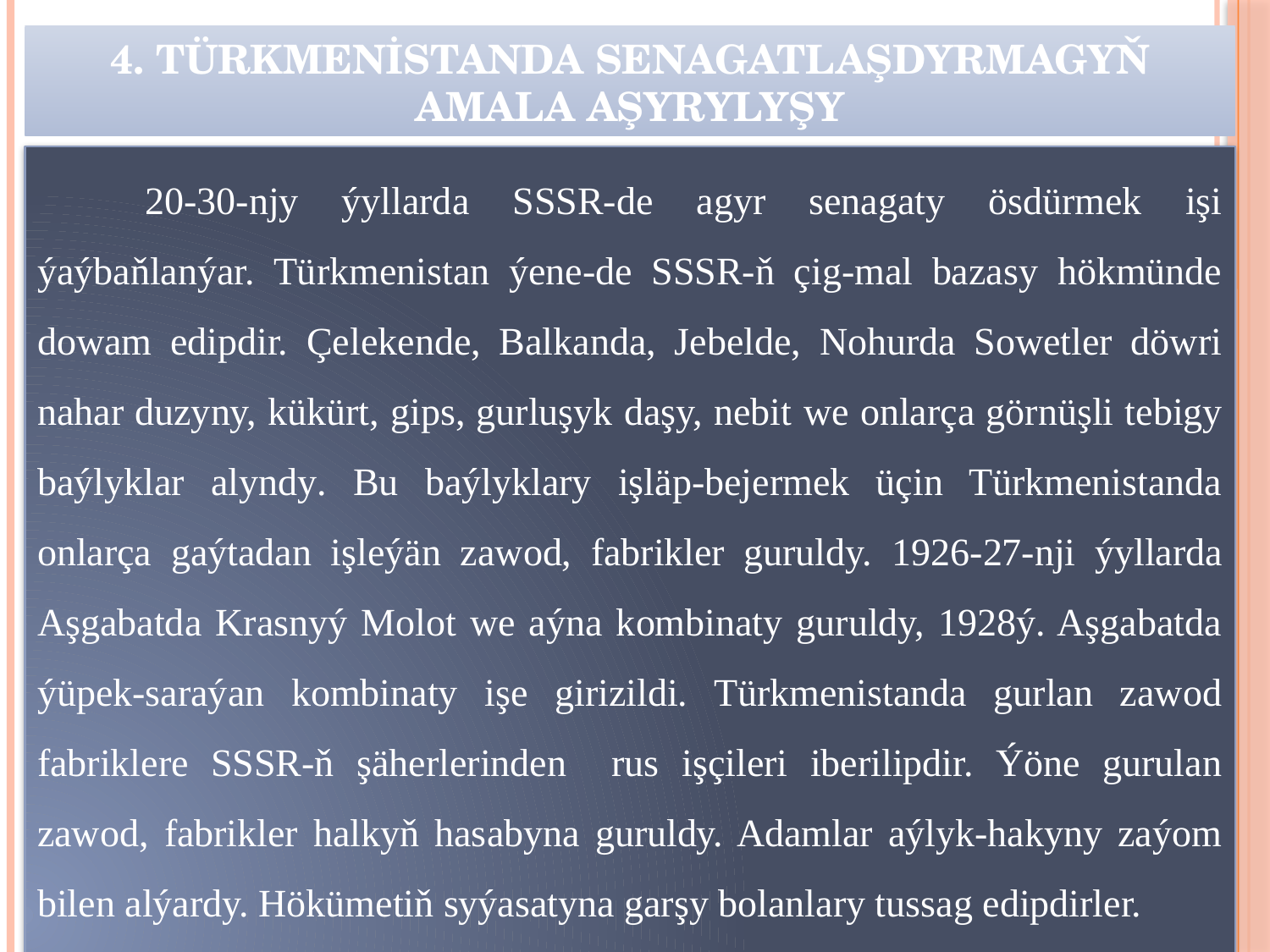

# 4. Türkmenistanda senagatlaşdyrmagyň amala aşyrylyşy
	20-30-njy ýyllarda SSSR-de agyr senagaty ösdürmek işi ýaýbaňlanýar. Türkmenistan ýene-de SSSR-ň çig-mal bazasy hökmünde dowam edipdir. Çelekende, Balkanda, Jebelde, Nohurda Sowetler döwri nahar duzyny, kükürt, gips, gurluşyk daşy, nebit we onlarça görnüşli tebigy baýlyklar alyndy. Bu baýlyklary işläp-bejermek üçin Türkmenistanda onlarça gaýtadan işleýän zawod, fabrikler guruldy. 1926-27-nji ýyllarda Aşgabatda Krasnyý Molot we aýna kombinaty guruldy, 1928ý. Aşgabatda ýüpek-saraýan kombinaty işe girizildi. Türkmenistanda gurlan zawod fabriklere SSSR-ň şäherlerinden  rus işçileri iberilipdir. Ýöne gurulan zawod, fabrikler halkyň hasabyna guruldy. Adamlar aýlyk-hakyny zaýom bilen alýardy. Hökümetiň syýasatyna garşy bolanlary tussag edipdirler.